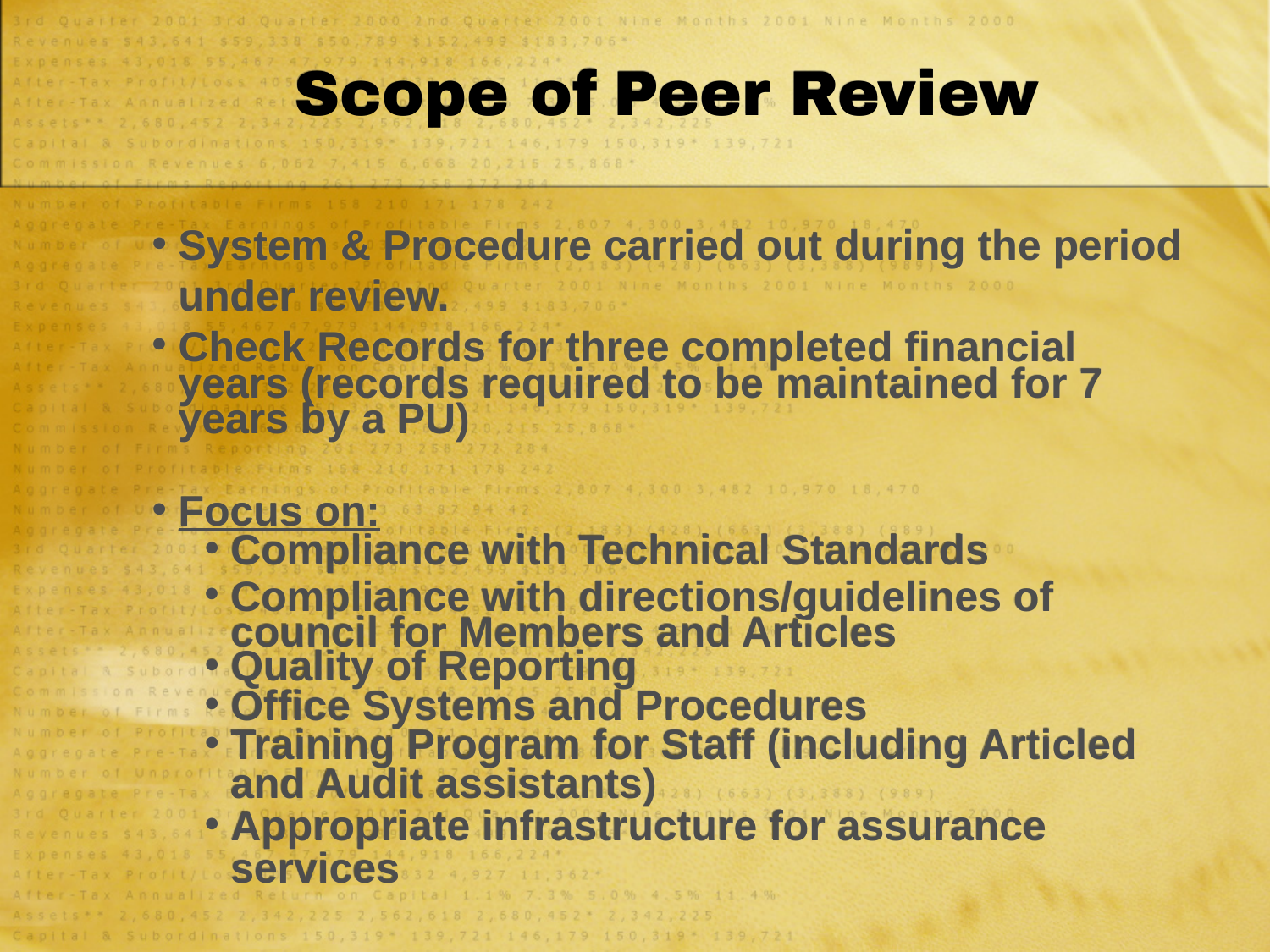

# Scope of Peer Review
System & Procedure carried out during the period under review.
Check Records for three completed financial years (records required to be maintained for 7 years by a PU)

Focus on:
Compliance with Technical Standards
Compliance with directions/guidelines of council for Members and Articles
Quality of Reporting
Office Systems and Procedures
Training Program for Staff (including Articled and Audit assistants)
Appropriate infrastructure for assurance services